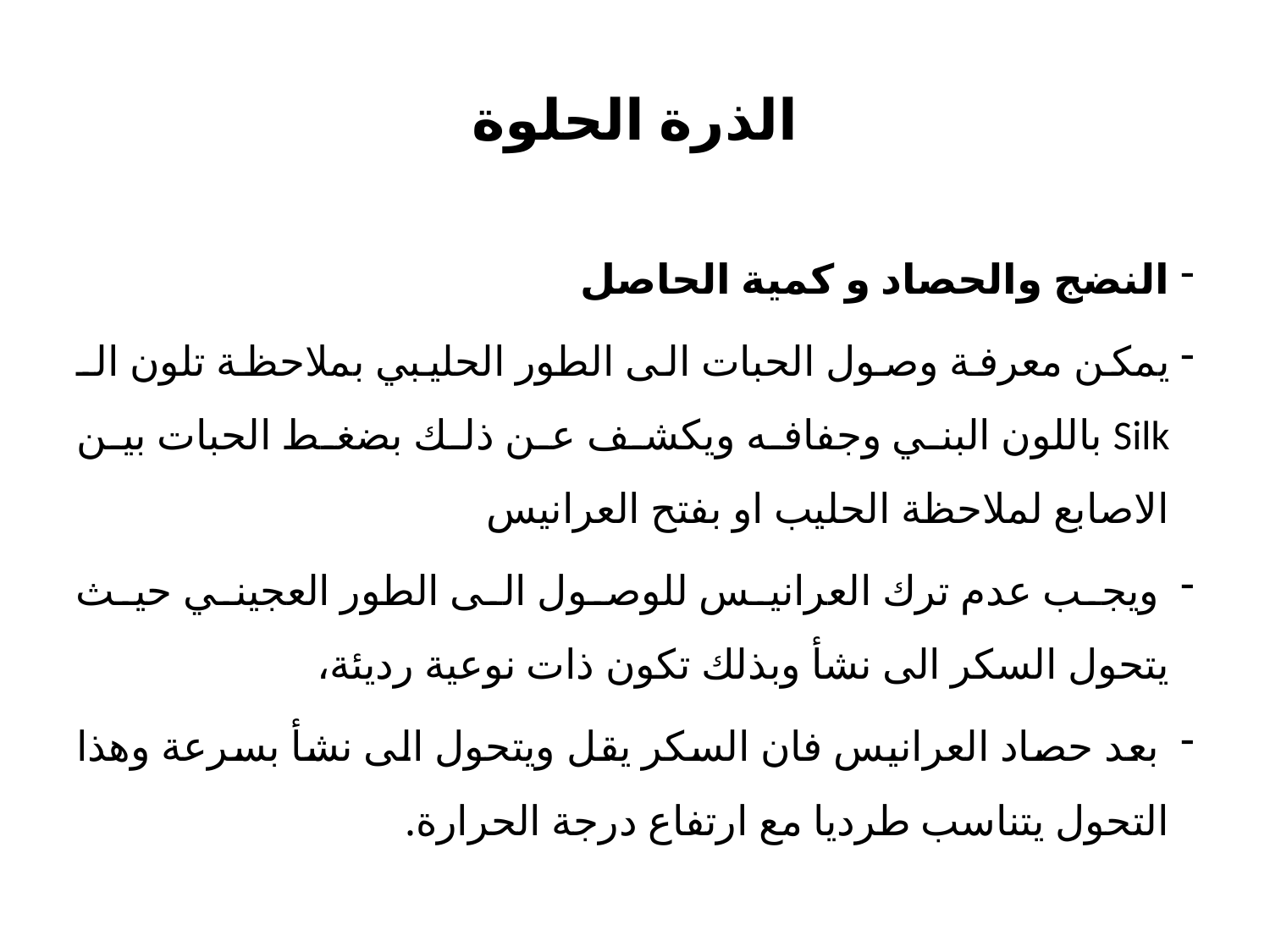

# الذرة الحلوة
النضج والحصاد و كمية الحاصل
يمكن معرفة وصول الحبات الى الطور الحليبي بملاحظة تلون الـ Silk باللون البني وجفافه ويكشف عن ذلك بضغط الحبات بين الاصابع لملاحظة الحليب او بفتح العرانيس
 ويجب عدم ترك العرانيس للوصول الى الطور العجيني حيث يتحول السكر الى نشأ وبذلك تكون ذات نوعية رديئة،
 بعد حصاد العرانيس فان السكر يقل ويتحول الى نشأ بسرعة وهذا التحول يتناسب طرديا مع ارتفاع درجة الحرارة.